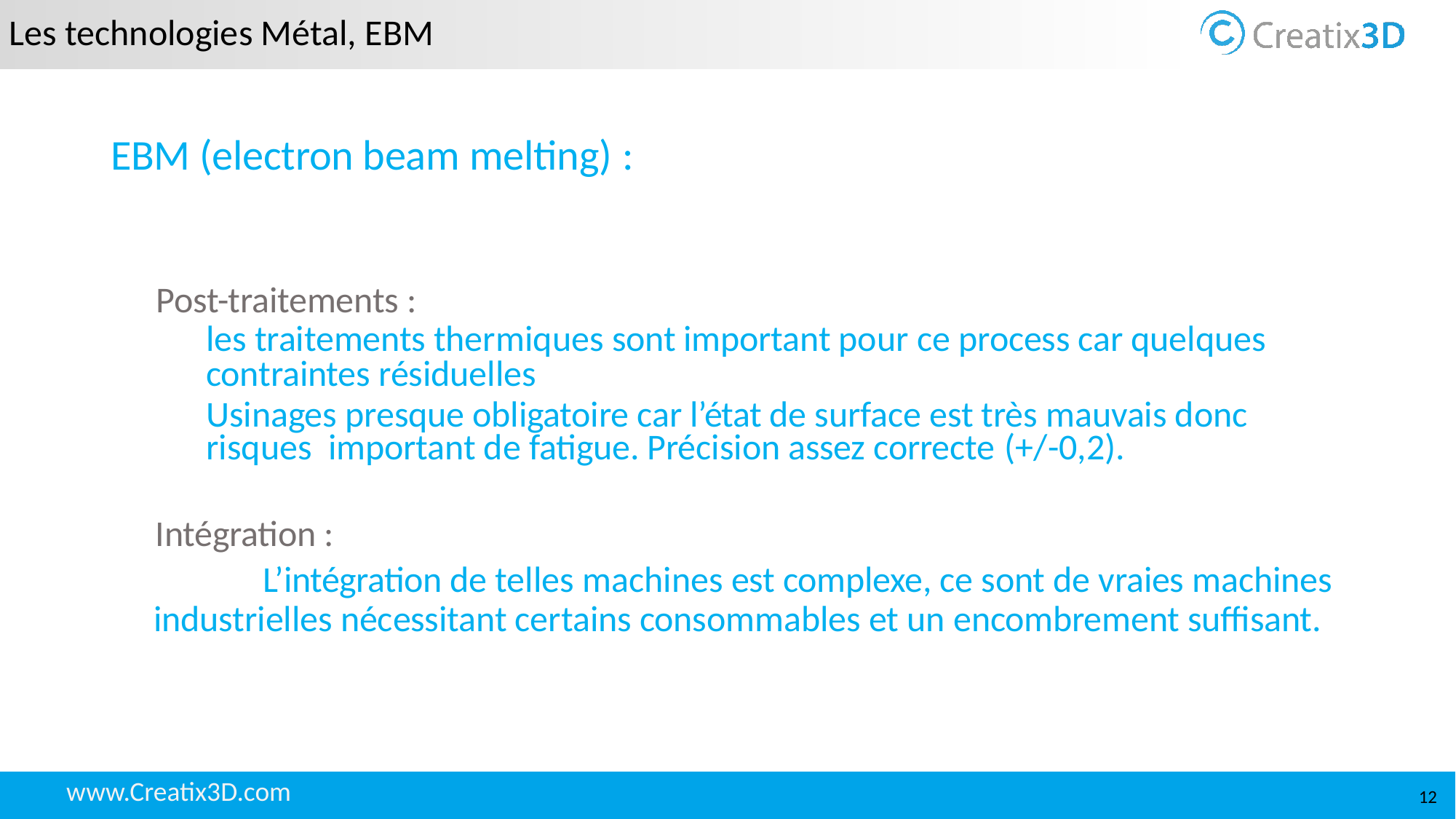

Les technologies Métal, EBM
# EBM (electron beam melting) :
Post-traitements :
les traitements thermiques sont important pour ce process car quelques contraintes résiduelles
Usinages presque obligatoire car l’état de surface est très mauvais donc risques  important de fatigue. Précision assez correcte (+/-0,2).

Intégration :
	L’intégration de telles machines est complexe, ce sont de vraies machines 	industrielles nécessitant certains consommables et un encombrement suffisant.
12